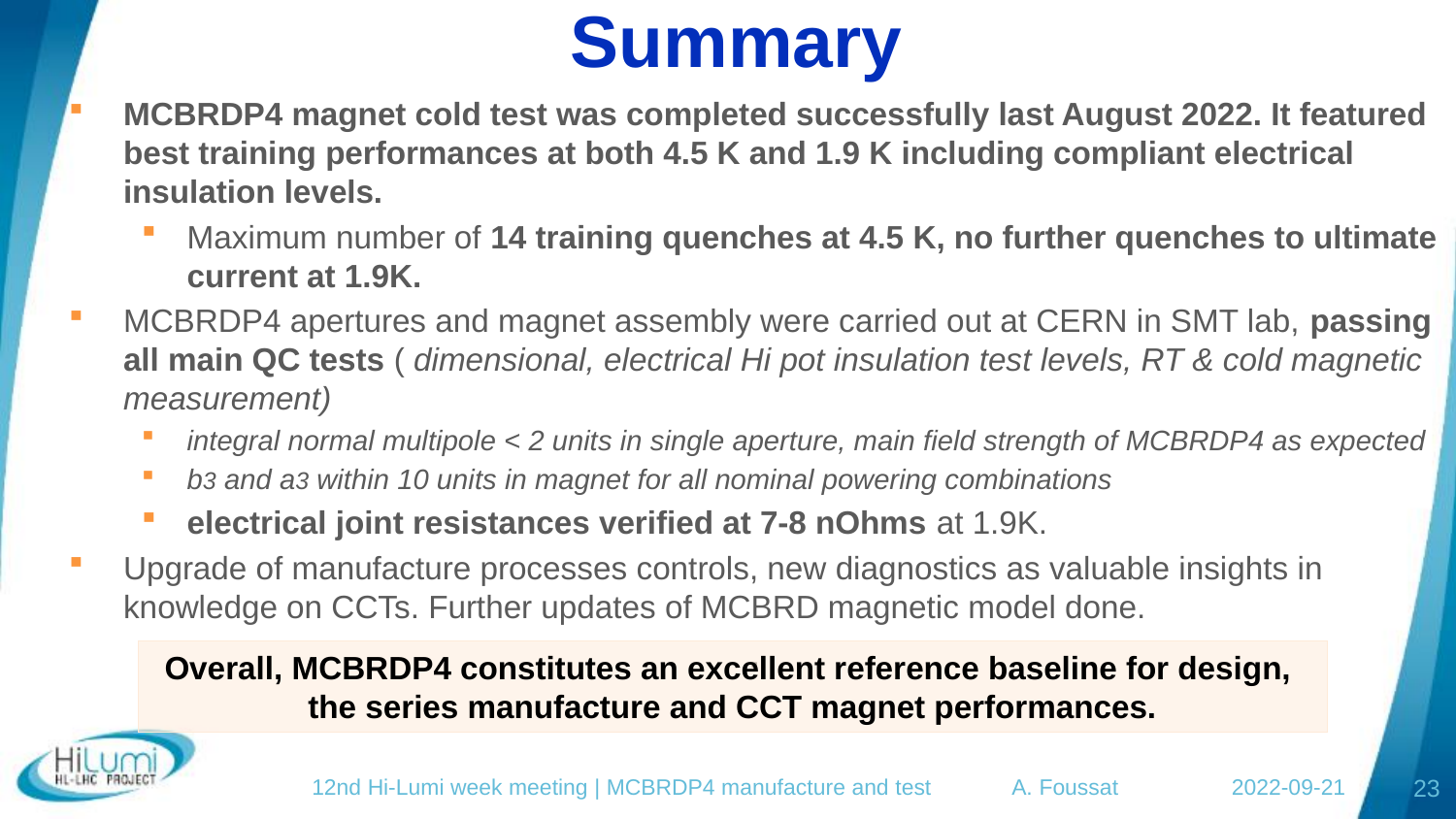

# Summary
MCBRDP4 magnet cold test was completed successfully last August 2022. It featured best training performances at both 4.5 K and 1.9 K including compliant electrical insulation levels.
Maximum number of 14 training quenches at 4.5 K, no further quenches to ultimate current at 1.9K.
MCBRDP4 apertures and magnet assembly were carried out at CERN in SMT lab, passing all main QC tests ( dimensional, electrical Hi pot insulation test levels, RT & cold magnetic measurement)
integral normal multipole < 2 units in single aperture, main field strength of MCBRDP4 as expected
b3 and a3 within 10 units in magnet for all nominal powering combinations
electrical joint resistances verified at 7-8 nOhms at 1.9K.
Upgrade of manufacture processes controls, new diagnostics as valuable insights in  knowledge on CCTs. Further updates of MCBRD magnetic model done.
.

•
Overall, MCBRDP4 constitutes an excellent reference baseline for design,
the series manufacture and CCT magnet performances.
12nd Hi-Lumi week meeting | MCBRDP4 manufacture and test             A. Foussat                  2022-09-21
23